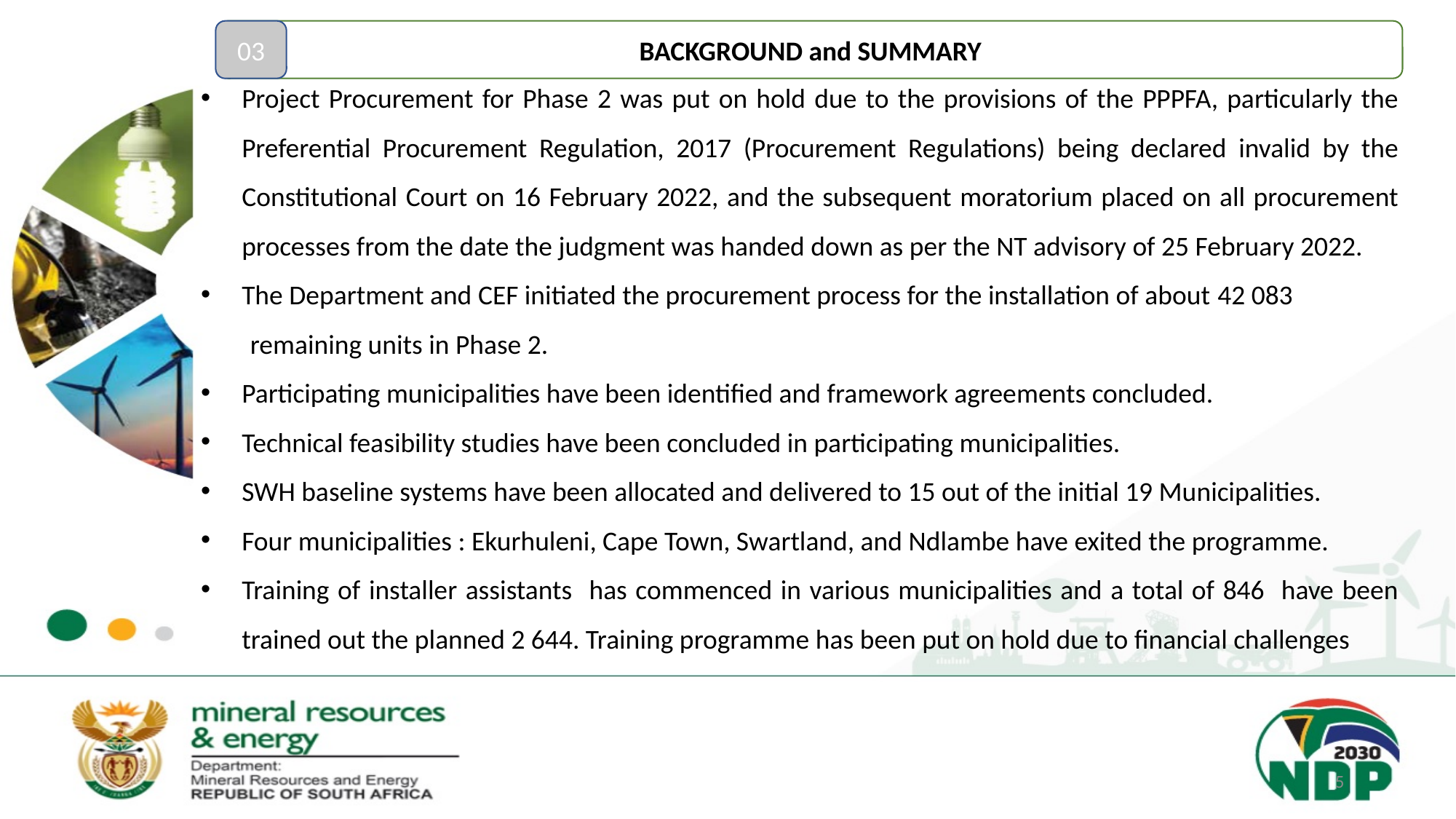

# Background
03
BACKGROUND and SUMMARY
Project Procurement for Phase 2 was put on hold due to the provisions of the PPPFA, particularly the Preferential Procurement Regulation, 2017 (Procurement Regulations) being declared invalid by the Constitutional Court on 16 February 2022, and the subsequent moratorium placed on all procurement processes from the date the judgment was handed down as per the NT advisory of 25 February 2022.
The Department and CEF initiated the procurement process for the installation of about 42 083
        remaining units in Phase 2.
Participating municipalities have been identified and framework agreements concluded.
Technical feasibility studies have been concluded in participating municipalities.
SWH baseline systems have been allocated and delivered to 15 out of the initial 19 Municipalities.
Four municipalities : Ekurhuleni, Cape Town, Swartland, and Ndlambe have exited the programme.
Training of installer assistants  has commenced in various municipalities and a total of 846  have been trained out the planned 2 644. Training programme has been put on hold due to financial challenges

5